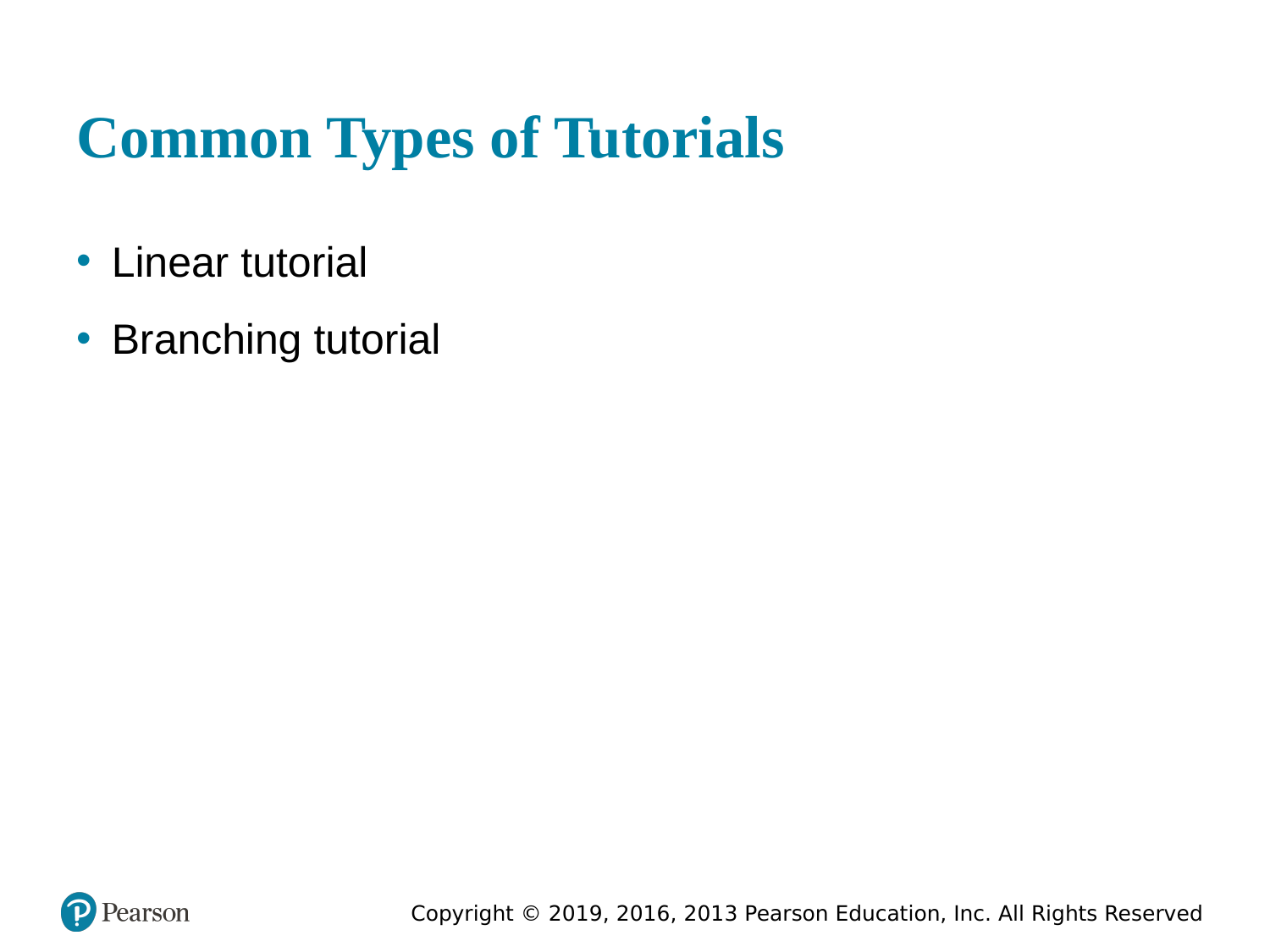

# Common Types of Tutorials
Linear tutorial
Branching tutorial